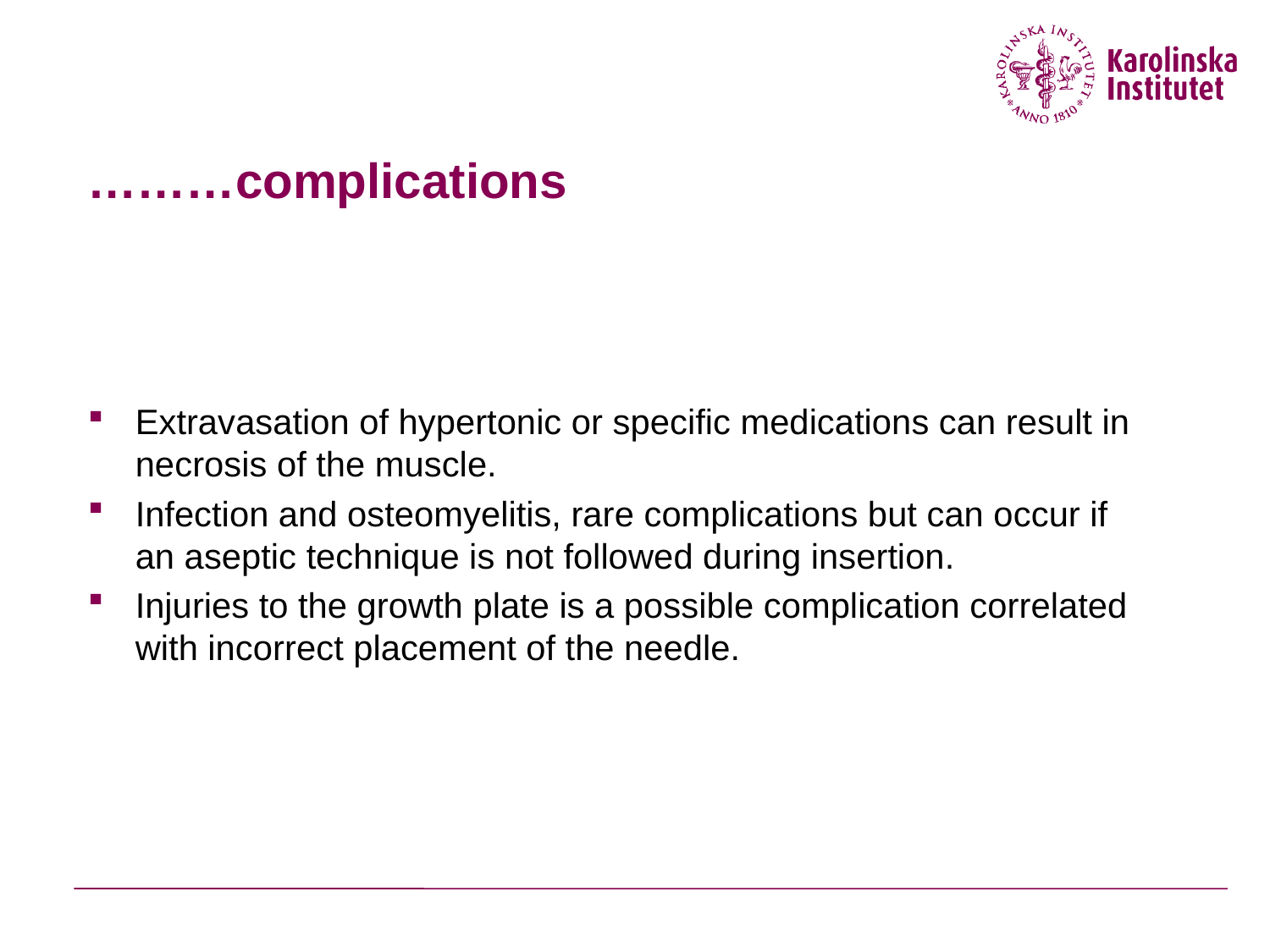

# ………complications

Extravasation of hypertonic or specific medications can result in necrosis of the muscle.
Infection and osteomyelitis, rare complications but can occur if an aseptic technique is not followed during insertion.
Injuries to the growth plate is a possible complication correlated with incorrect placement of the needle.